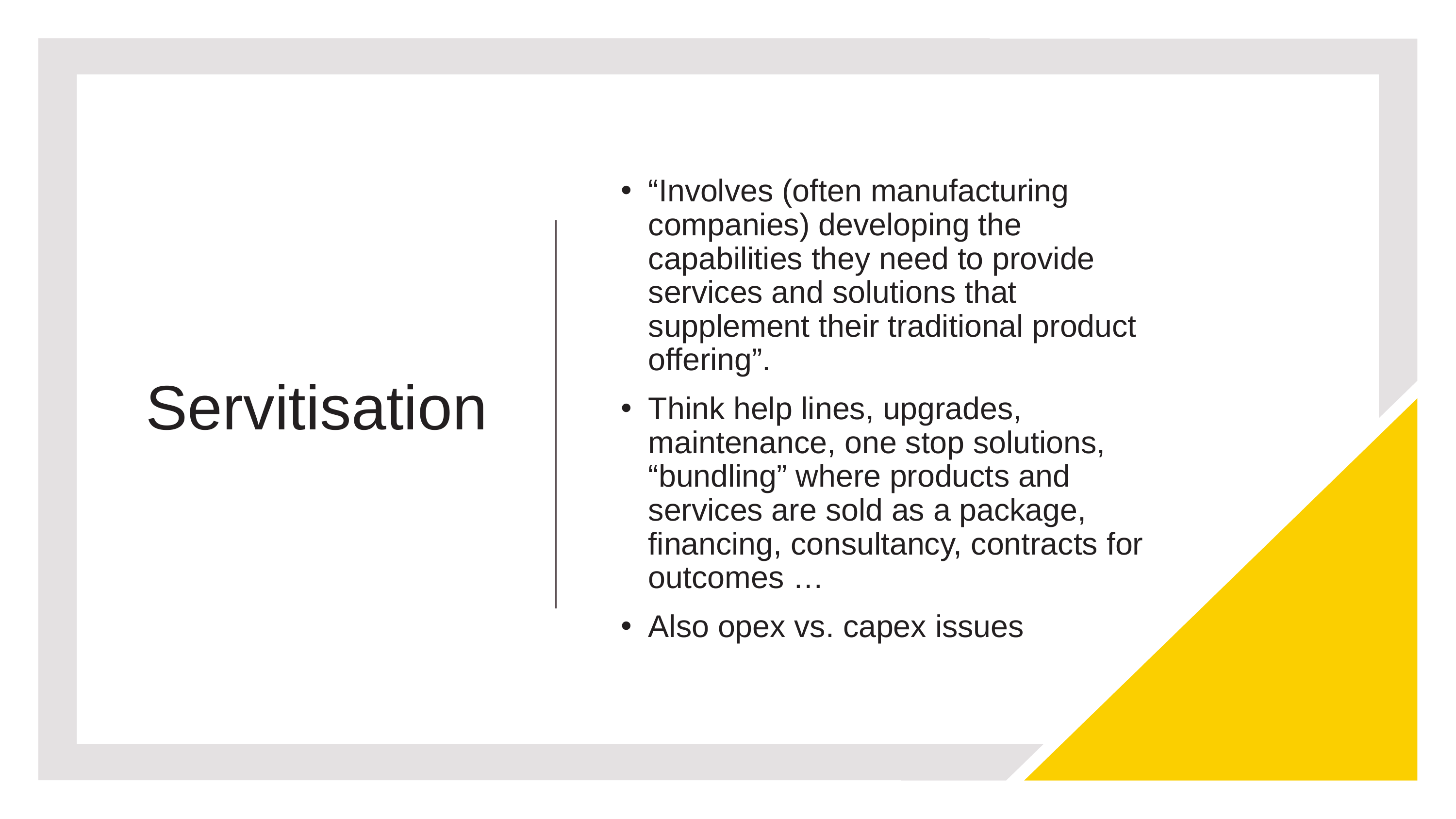

# Servitisation
“Involves (often manufacturing companies) developing the capabilities they need to provide services and solutions that supplement their traditional product offering”.
Think help lines, upgrades, maintenance, one stop solutions, “bundling” where products and services are sold as a package, financing, consultancy, contracts for outcomes …
Also opex vs. capex issues